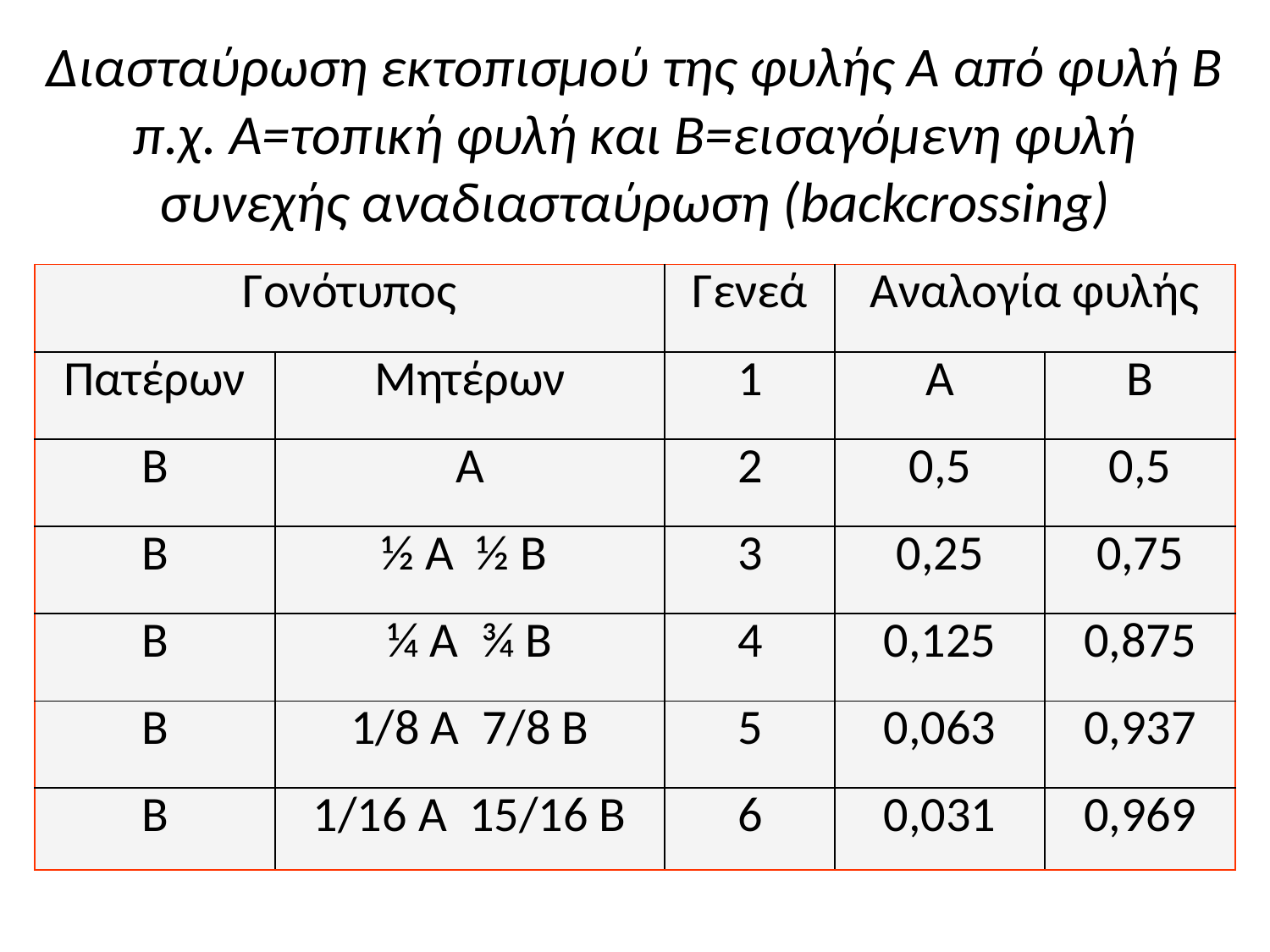

Διασταύρωση εκτοπισμού της φυλής Α από φυλή Β
π.χ. Α=τοπική φυλή και Β=εισαγόμενη φυλή
συνεχής αναδιασταύρωση (backcrossing)
| Γονότυπος |  | Γενεά | Αναλογία φυλής |  |
| --- | --- | --- | --- | --- |
| Πατέρων | Μητέρων | 1 | Α | Β |
| Β | Α | 2 | 0,5 | 0,5 |
| Β | ½ Α ½ Β | 3 | 0,25 | 0,75 |
| Β | ¼ Α ¾ Β | 4 | 0,125 | 0,875 |
| Β | 1/8 Α 7/8 Β | 5 | 0,063 | 0,937 |
| Β | 1/16 Α 15/16 Β | 6 | 0,031 | 0,969 |